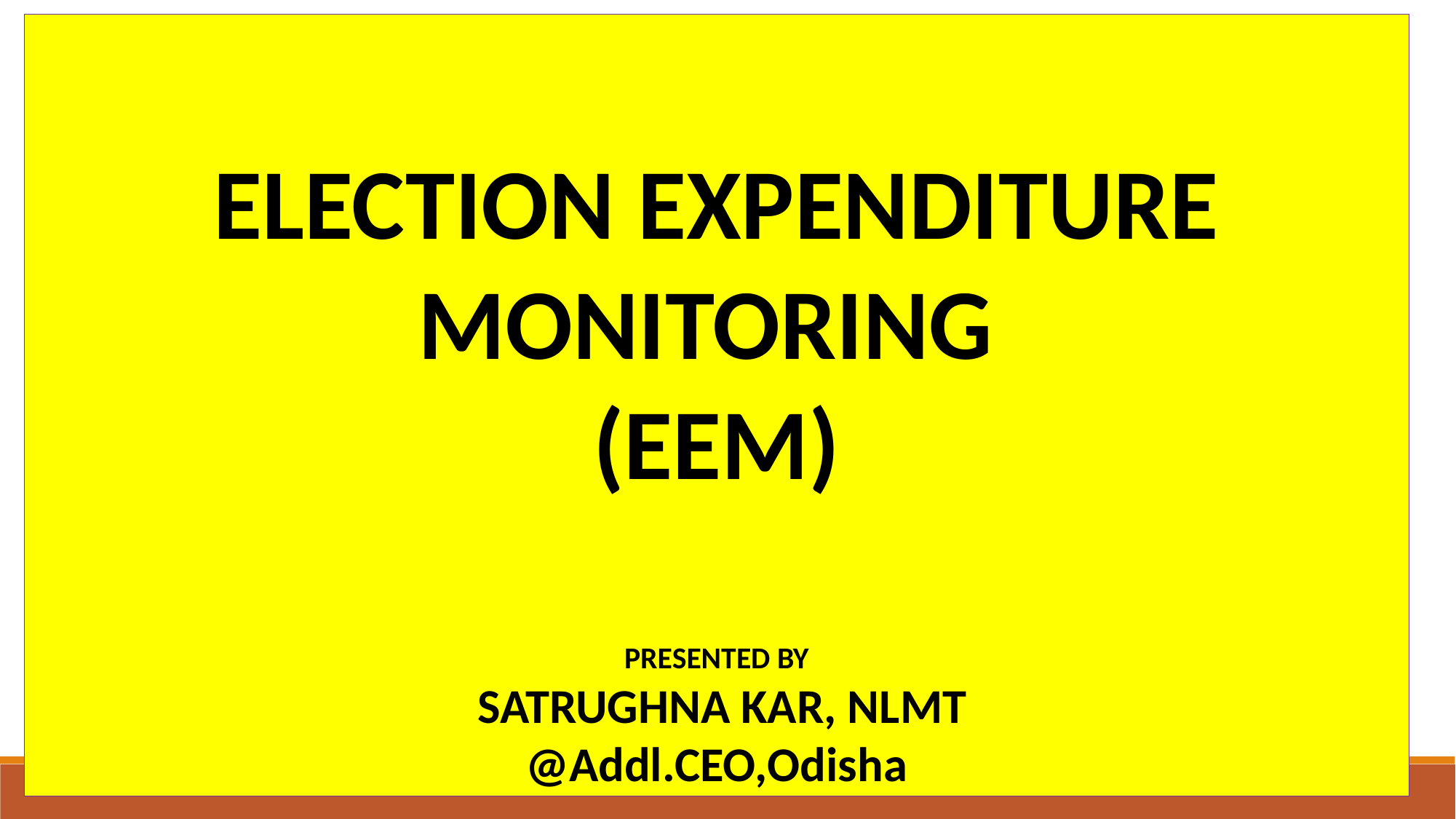

ELECTION EXPENDITURE MONITORING
(EEM)

PRESENTED BY
 SATRUGHNA KAR, NLMT
@Addl.CEO,Odisha